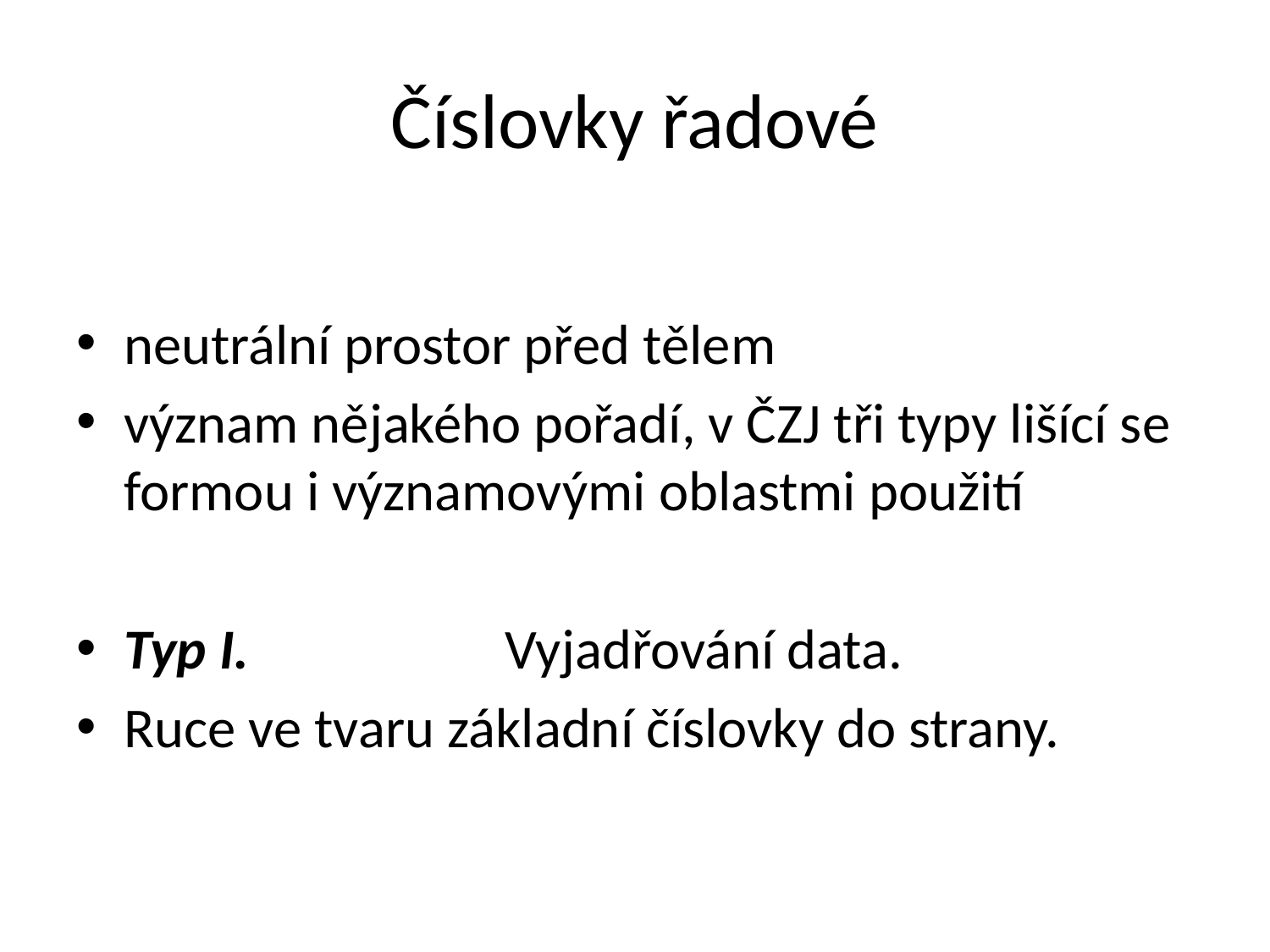

# Číslovky řadové

neutrální prostor před tělem
význam nějakého pořadí, v ČZJ tři typy lišící se formou i významovými oblastmi použití

Typ I. 		Vyjadřování data.
Ruce ve tvaru základní číslovky do strany.